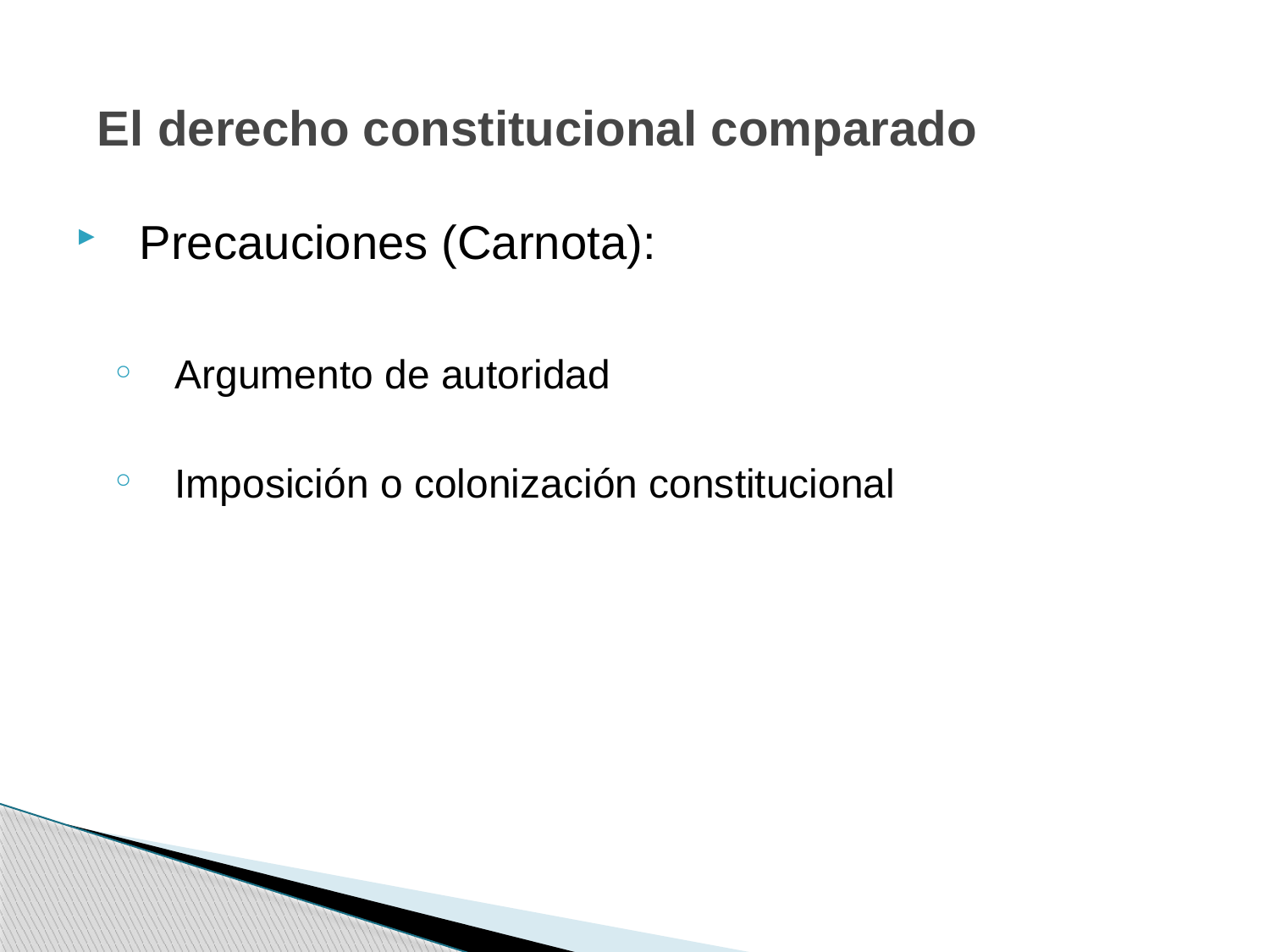

# El derecho constitucional comparado
Precauciones (Carnota):

Argumento de autoridad

Imposición o colonización constitucional